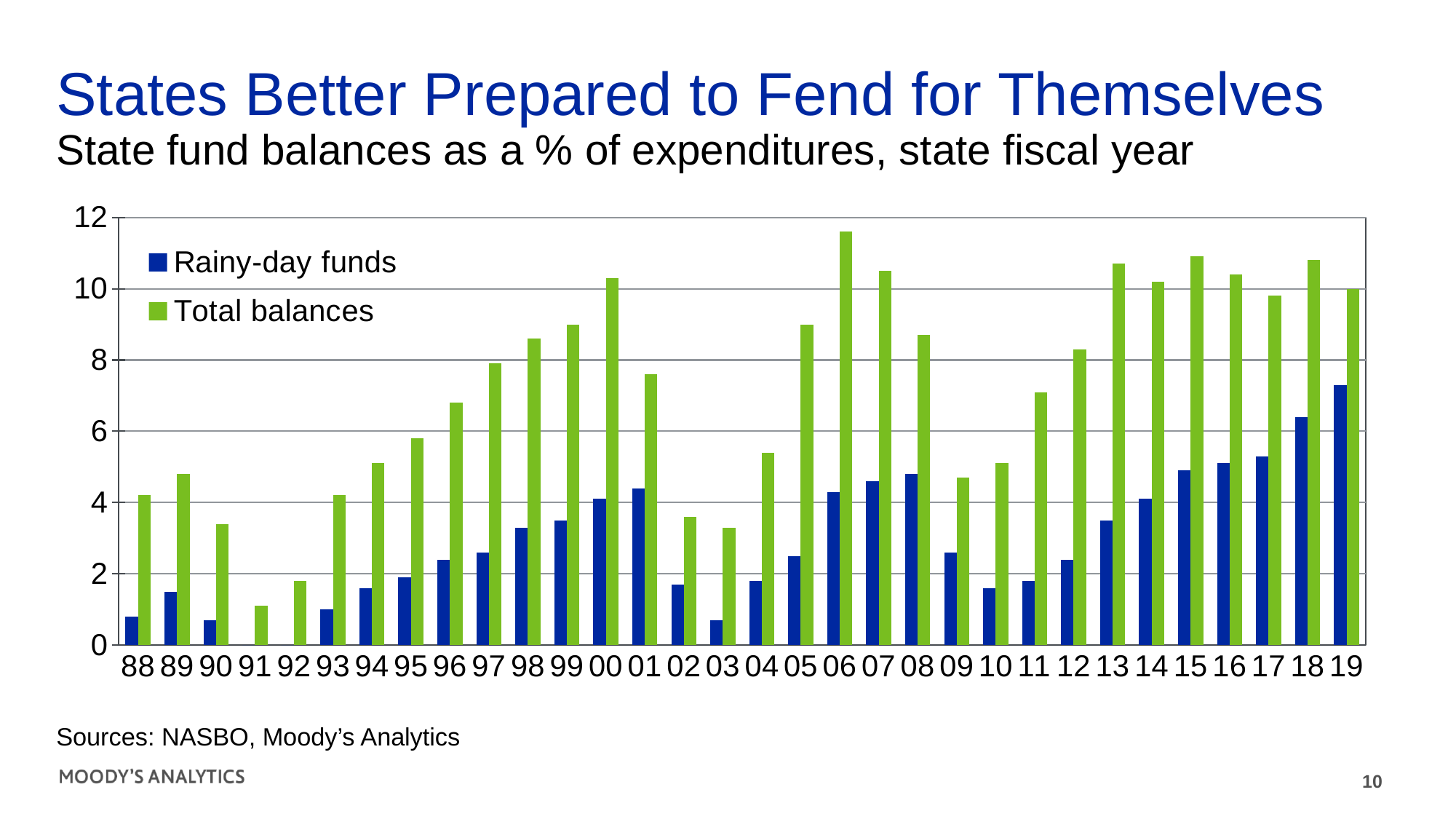

# States Better Prepared to Fend for Themselves
State fund balances as a % of expenditures, state fiscal year

### Chart

| Category | Rainy-day funds | Total balances |
|---|---|---|
| 88 | 0.8 | 4.2 |
| 89 | 1.5 | 4.8 |
| 90 | 0.7 | 3.4 |
| 91 | 0.0 | 1.1 |
| 92 | 0.0 | 1.8 |
| 93 | 1.0 | 4.2 |
| 94 | 1.6 | 5.1 |
| 95 | 1.9 | 5.8 |
| 96 | 2.4 | 6.8 |
| 97 | 2.6 | 7.9 |
| 98 | 3.3 | 8.6 |
| 99 | 3.5 | 9.0 |
| 00 | 4.1 | 10.3 |
| 01 | 4.4 | 7.6 |
| 02 | 1.7 | 3.6 |
| 03 | 0.7 | 3.3 |
| 04 | 1.8 | 5.4 |
| 05 | 2.5 | 9.0 |
| 06 | 4.3 | 11.6 |
| 07 | 4.6 | 10.5 |
| 08 | 4.8 | 8.7 |
| 09 | 2.6 | 4.7 |
| 10 | 1.6 | 5.1 |
| 11 | 1.8 | 7.1 |
| 12 | 2.4 | 8.3 |
| 13 | 3.5 | 10.7 |
| 14 | 4.1 | 10.2 |
| 15 | 4.9 | 10.9 |
| 16 | 5.1 | 10.4 |
| 17 | 5.3 | 9.8 |
| 18 | 6.4 | 10.8 |
| 19 | 7.3 | 10.0 |
Sources: NASBO, Moody’s Analytics